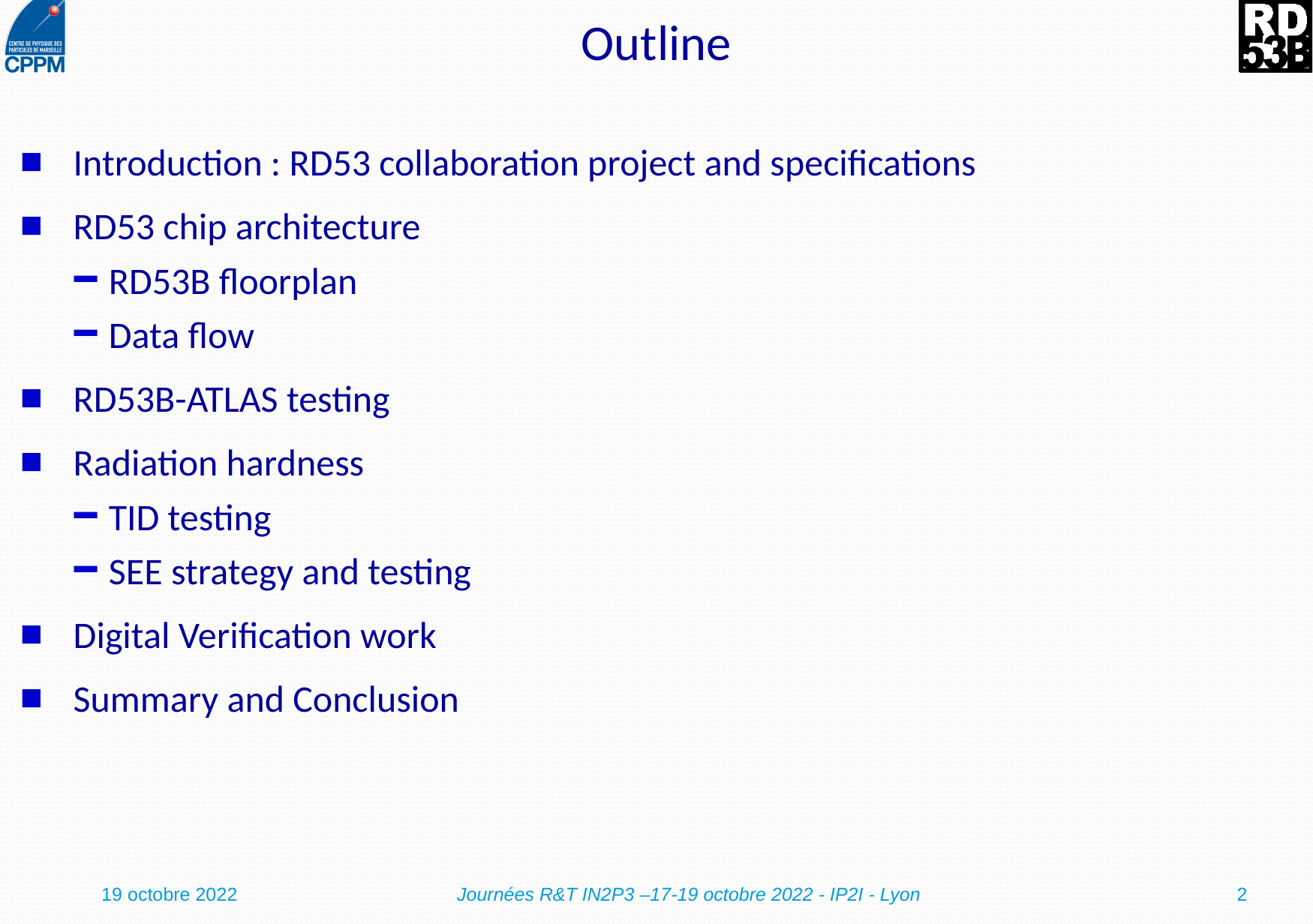

# Outline
Introduction : RD53 collaboration project and specifications
RD53 chip architecture
RD53B floorplan
Data flow
RD53B-ATLAS testing
Radiation hardness
TID testing
SEE strategy and testing
Digital Verification work
Summary and Conclusion

19 octobre 2022
Journées R&T IN2P3 –17-19 octobre 2022 - IP2I - Lyon
2